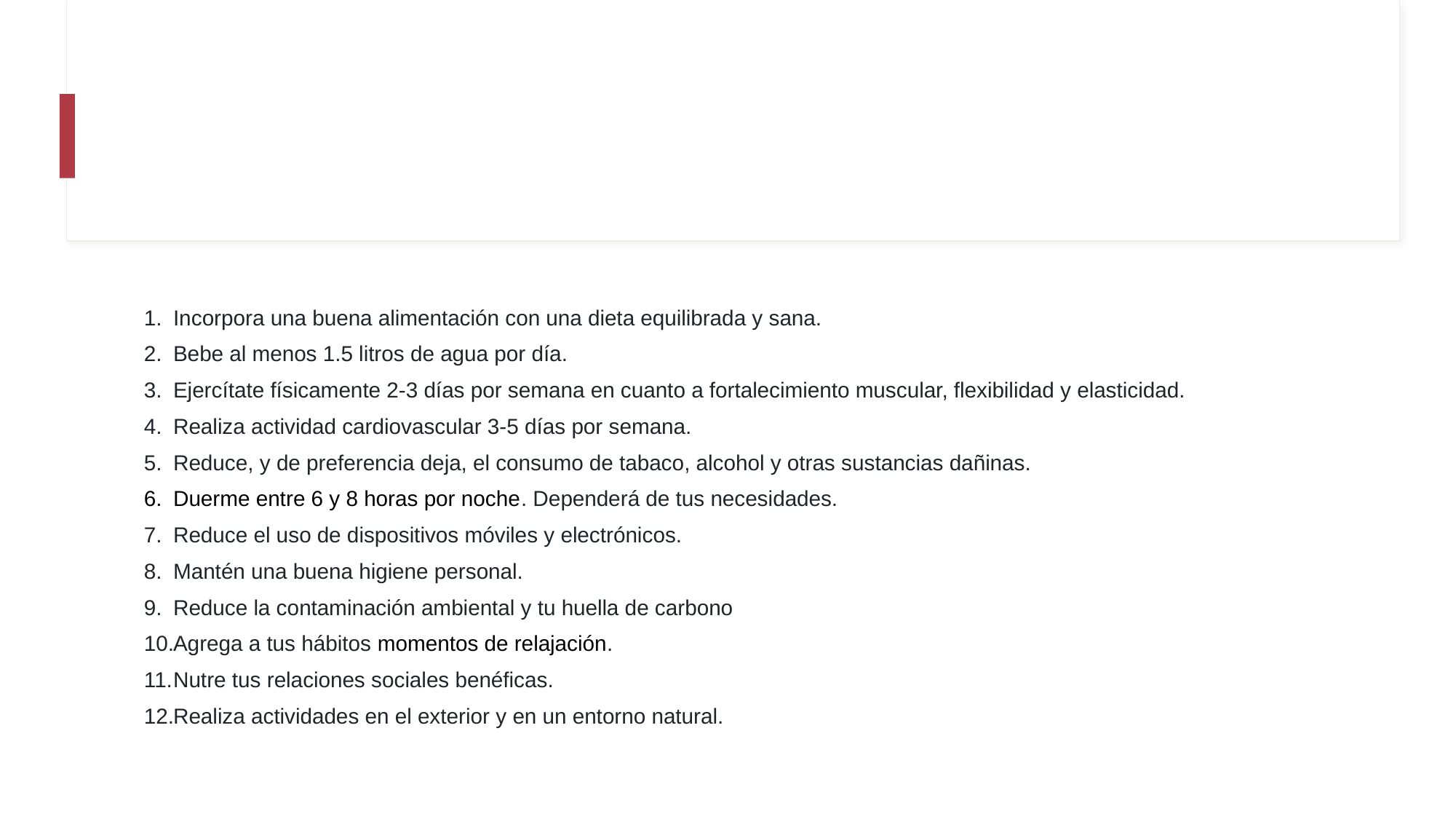

#
Incorpora una buena alimentación con una dieta equilibrada y sana.
Bebe al menos 1.5 litros de agua por día.
Ejercítate físicamente 2-3 días por semana en cuanto a fortalecimiento muscular, flexibilidad y elasticidad.
Realiza actividad cardiovascular 3-5 días por semana.
Reduce, y de preferencia deja, el consumo de tabaco, alcohol y otras sustancias dañinas.
Duerme entre 6 y 8 horas por noche. Dependerá de tus necesidades.
Reduce el uso de dispositivos móviles y electrónicos.
Mantén una buena higiene personal.
Reduce la contaminación ambiental y tu huella de carbono
Agrega a tus hábitos momentos de relajación.
Nutre tus relaciones sociales benéficas.
Realiza actividades en el exterior y en un entorno natural.